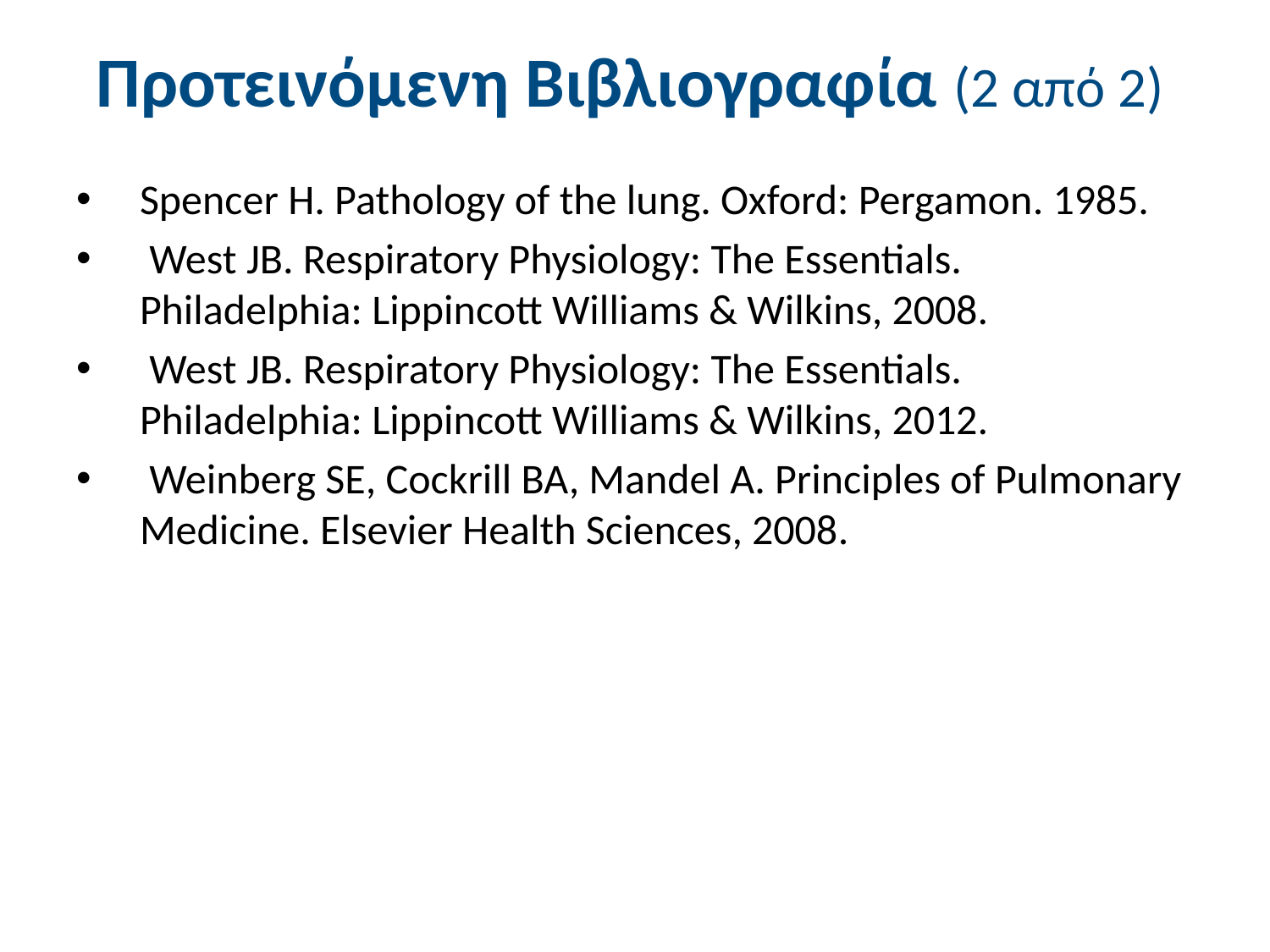

# Προτεινόμενη Βιβλιογραφία (2 από 2)
Spencer H. Pathology of the lung. Oxford: Pergamon. 1985.
 West JB. Respiratory Physiology: The Essentials. Philadelphia: Lippincott Williams & Wilkins, 2008.
 West JB. Respiratory Physiology: The Essentials. Philadelphia: Lippincott Williams & Wilkins, 2012.
 Weinberg SE, Cockrill BA, Mandel A. Principles of Pulmonary Medicine. Elsevier Health Sciences, 2008.